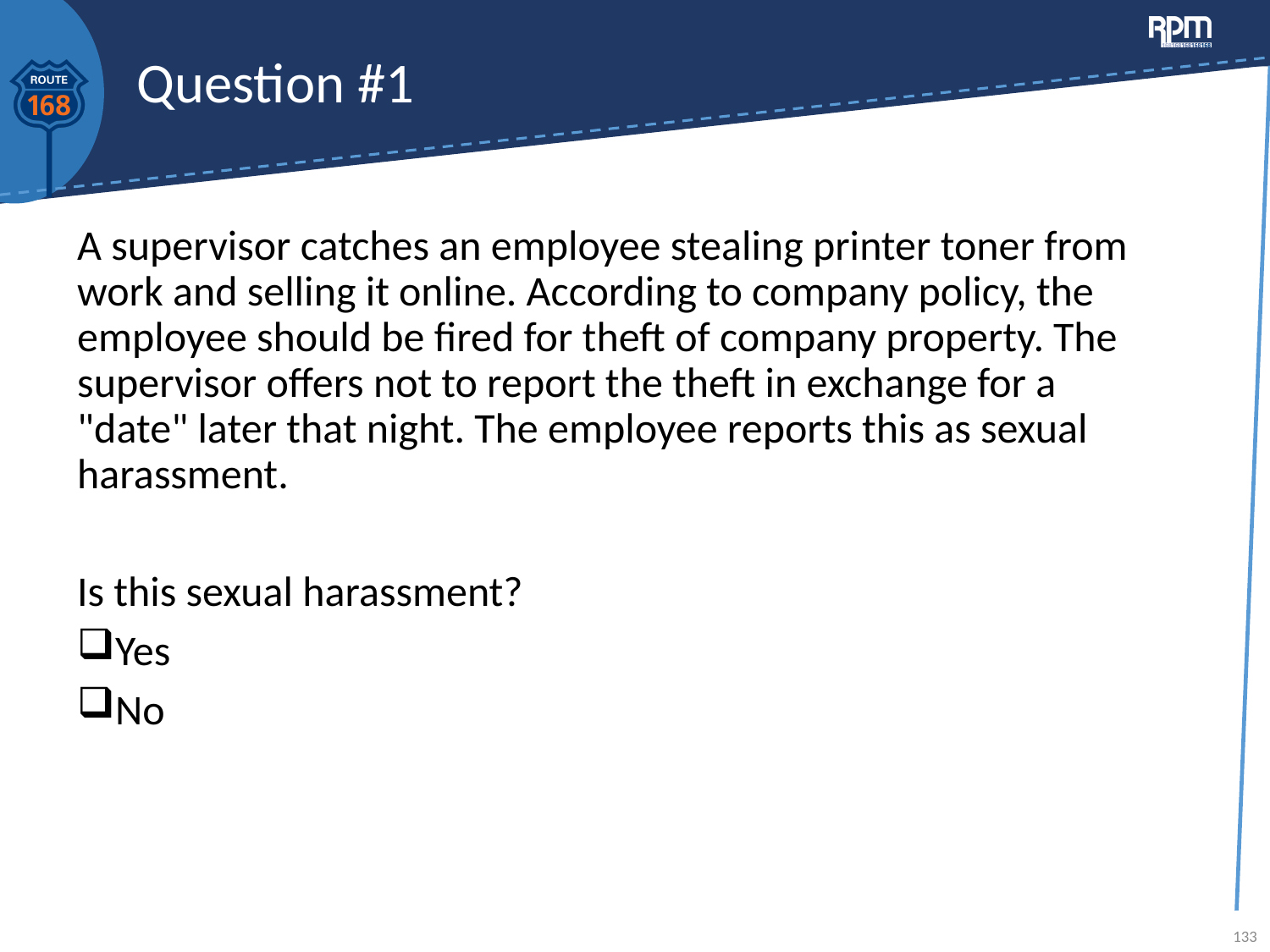

# Question #1
A supervisor catches an employee stealing printer toner from work and selling it online. According to company policy, the employee should be fired for theft of company property. The supervisor offers not to report the theft in exchange for a "date" later that night. The employee reports this as sexual harassment.

Is this sexual harassment?
Yes
No
133